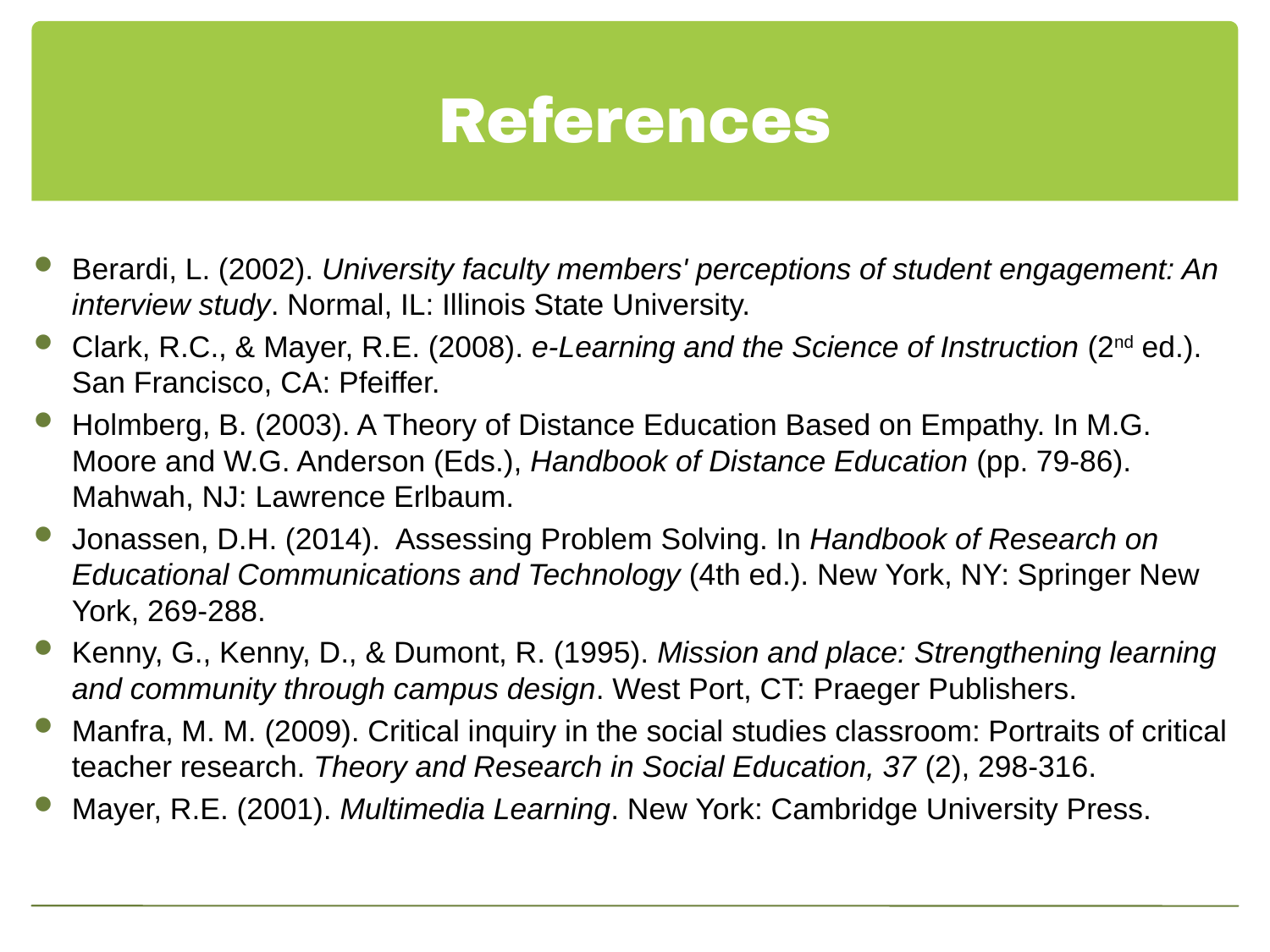

# References
Berardi, L. (2002). University faculty members' perceptions of student engagement: An interview study. Normal, IL: Illinois State University.
Clark, R.C., & Mayer, R.E. (2008). e-Learning and the Science of Instruction (2nd ed.). San Francisco, CA: Pfeiffer.
Holmberg, B. (2003). A Theory of Distance Education Based on Empathy. In M.G. Moore and W.G. Anderson (Eds.), Handbook of Distance Education (pp. 79-86). Mahwah, NJ: Lawrence Erlbaum.
Jonassen, D.H. (2014).  Assessing Problem Solving. In Handbook of Research on Educational Communications and Technology (4th ed.). New York, NY: Springer New York, 269-288.
Kenny, G., Kenny, D., & Dumont, R. (1995). Mission and place: Strengthening learning and community through campus design. West Port, CT: Praeger Publishers.
Manfra, M. M. (2009). Critical inquiry in the social studies classroom: Portraits of critical teacher research. Theory and Research in Social Education, 37 (2), 298-316.
Mayer, R.E. (2001). Multimedia Learning. New York: Cambridge University Press.